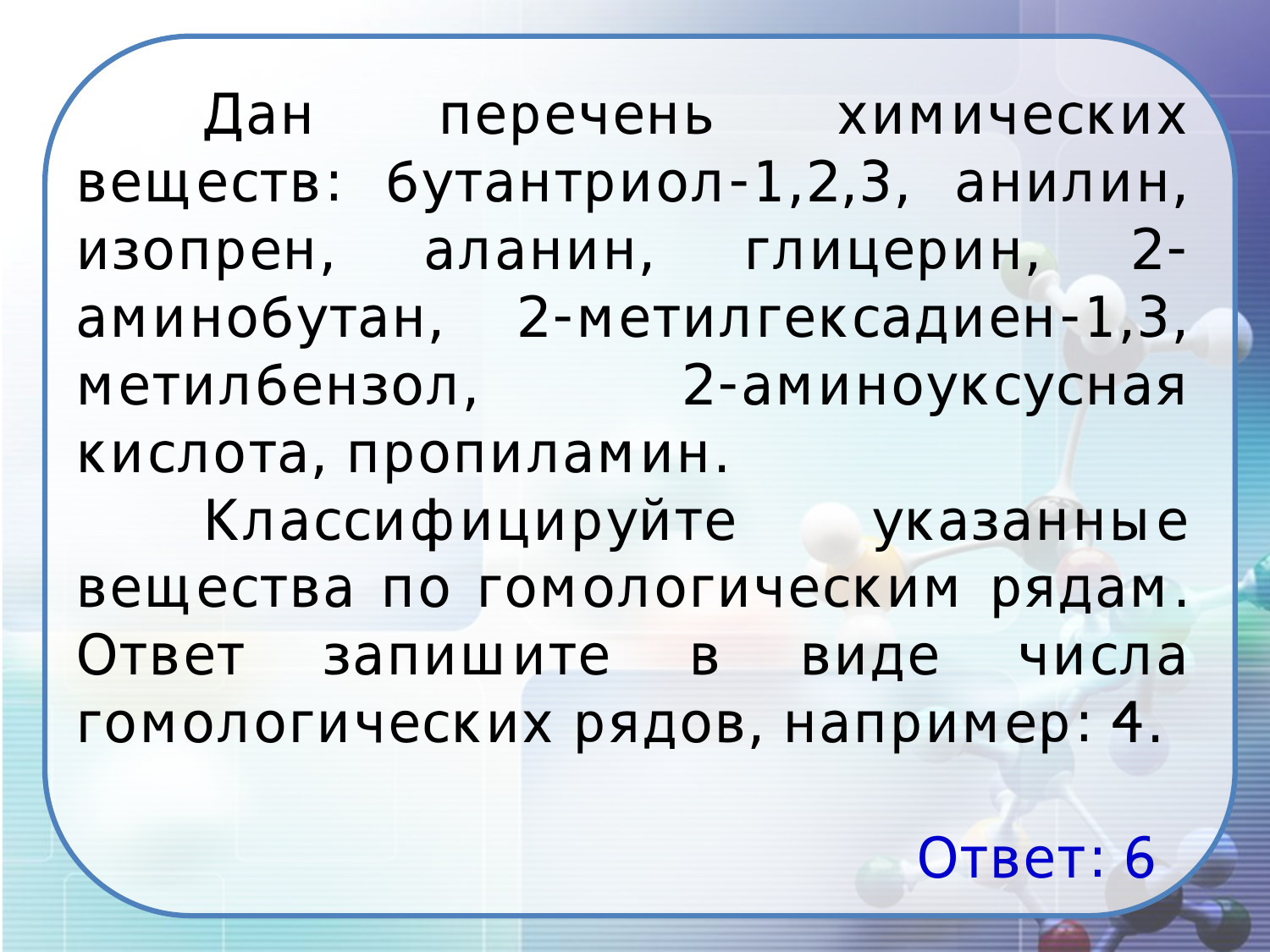

Дан перечень химических веществ: бутантриол-1,2,3, анилин, изопрен, аланин, глицерин, 2-аминобутан, 2-метилгексадиен-1,3, метилбензол, 2-аминоуксусная кислота, пропиламин.
	Классифицируйте указанные вещества по гомологическим рядам. Ответ запишите в виде числа гомологических рядов, например: 4.

                                                 Ответ: 6